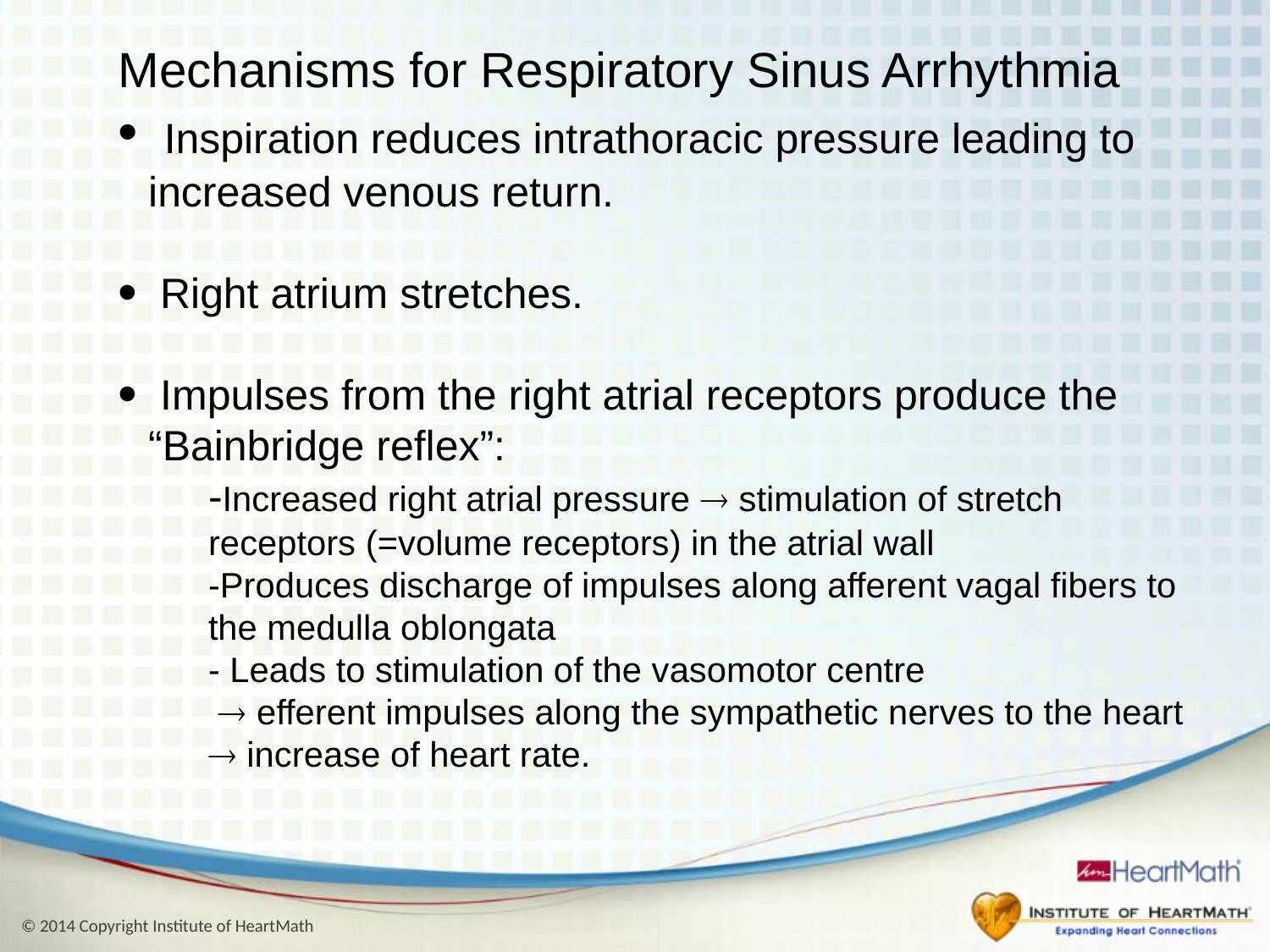

Mechanisms for Respiratory Sinus Arrhythmia
 Inspiration reduces intrathoracic pressure leading to increased venous return.

 Right atrium stretches.

 Impulses from the right atrial receptors produce the “Bainbridge reflex”:
	-Increased right atrial pressure → stimulation of stretch receptors (=volume receptors) in the atrial wall
	-Produces discharge of impulses along afferent vagal fibers to the medulla oblongata
	- Leads to stimulation of the vasomotor centre
	 → efferent impulses along the sympathetic nerves to the heart → increase of heart rate.